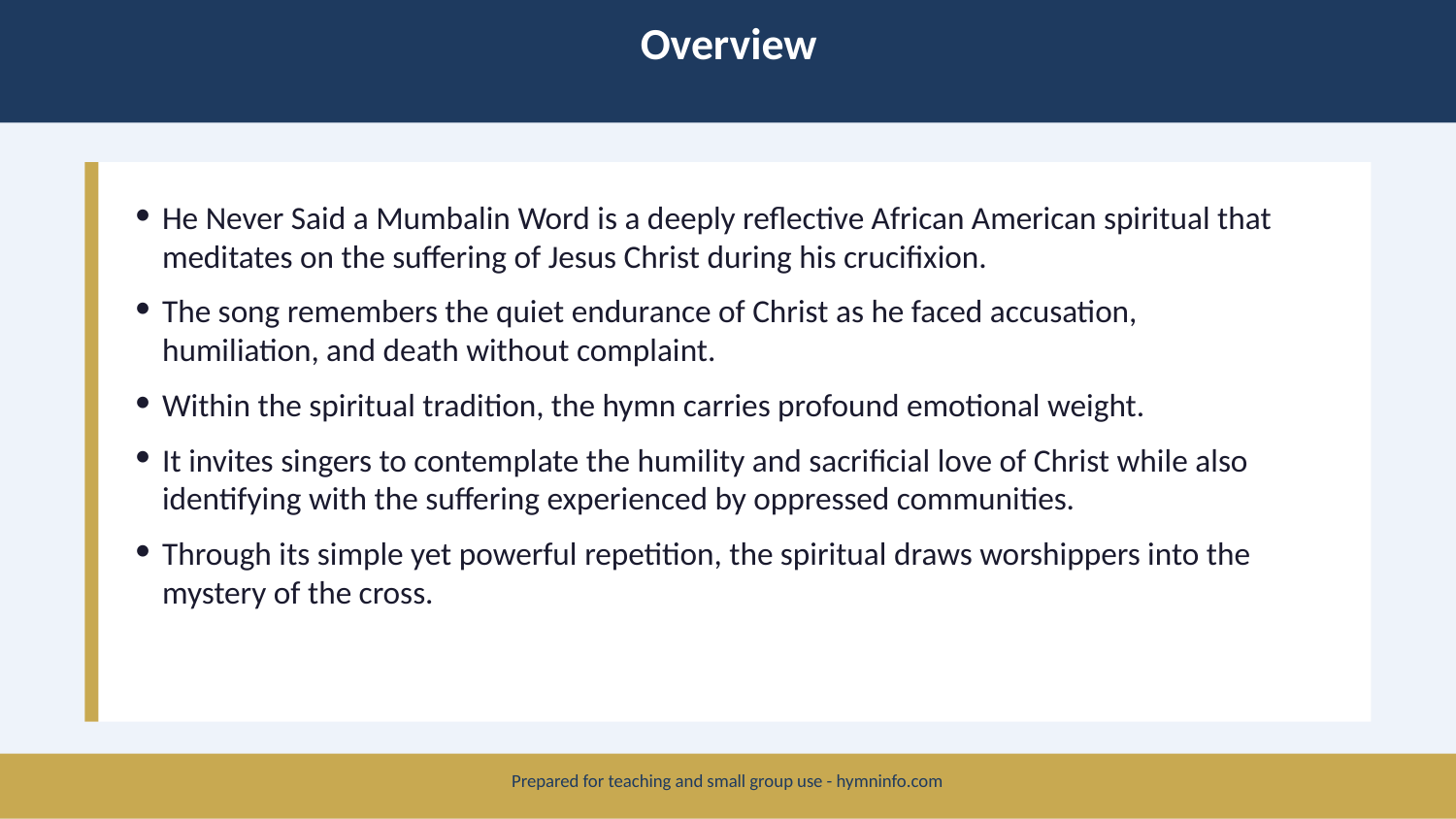

Overview

He Never Said a Mumbalin Word is a deeply reflective African American spiritual that meditates on the suffering of Jesus Christ during his crucifixion.
The song remembers the quiet endurance of Christ as he faced accusation, humiliation, and death without complaint.
Within the spiritual tradition, the hymn carries profound emotional weight.
It invites singers to contemplate the humility and sacrificial love of Christ while also identifying with the suffering experienced by oppressed communities.
Through its simple yet powerful repetition, the spiritual draws worshippers into the mystery of the cross.

Prepared for teaching and small group use - hymninfo.com